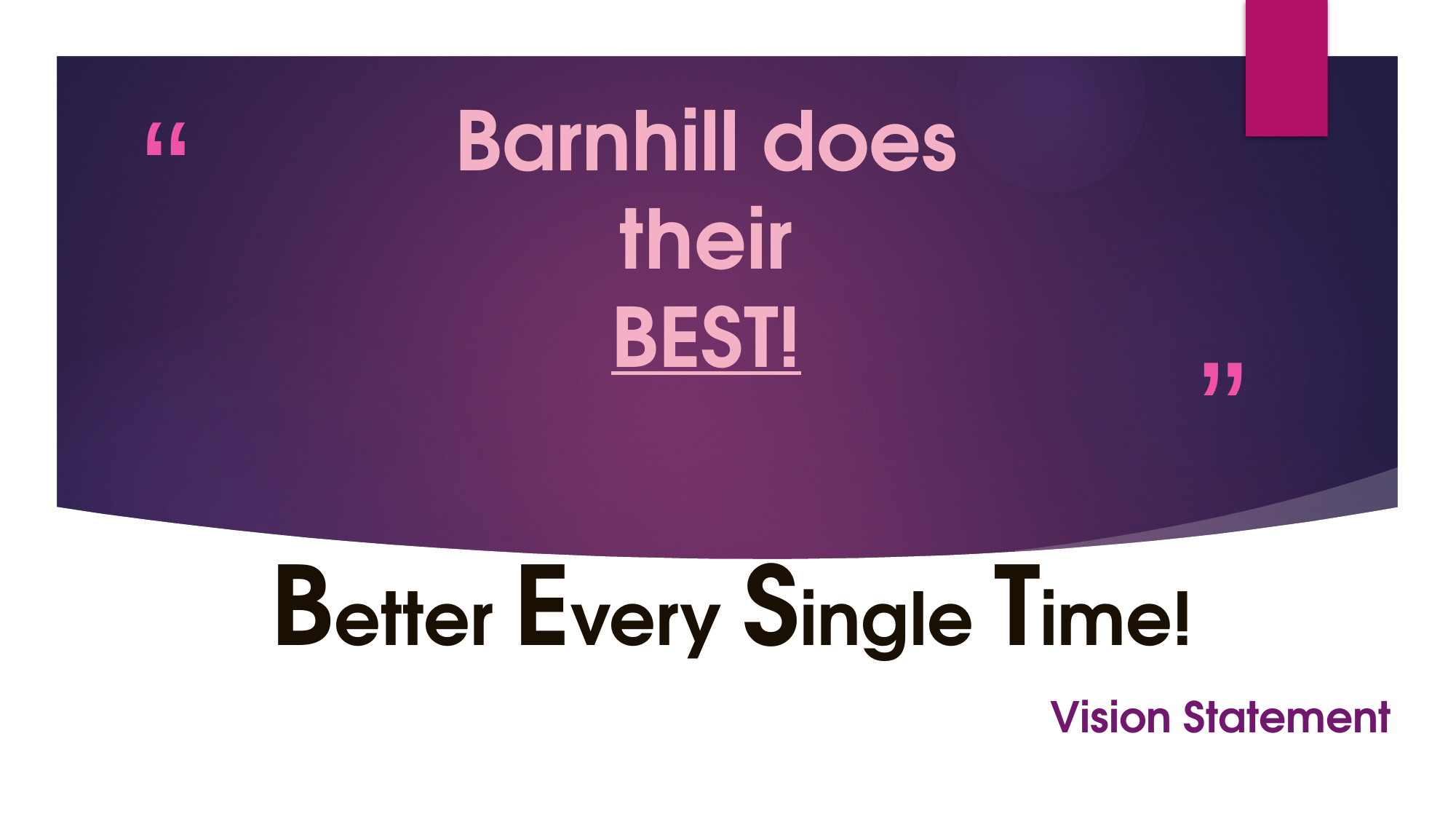

Barnhill does
their
BEST!
Better Every Single Time!
# Vision Statement